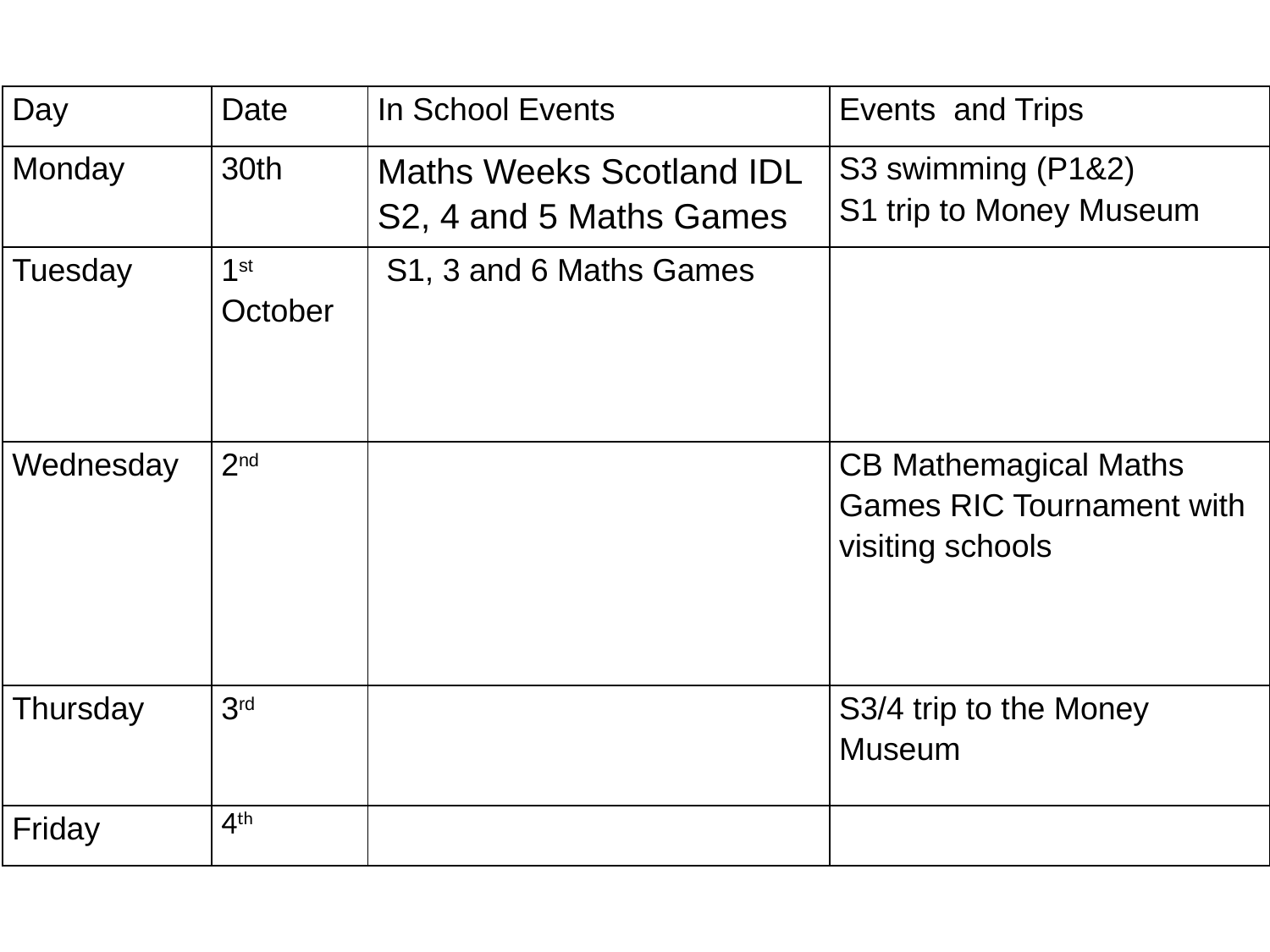

| Day | Date | In School Events | Events and Trips |
| --- | --- | --- | --- |
| Monday | 30th | Maths Weeks Scotland IDL S2, 4 and 5 Maths Games | S3 swimming (P1&2) S1 trip to Money Museum |
| Tuesday | 1st October | S1, 3 and 6 Maths Games |  |
| Wednesday | 2nd |  | CB Mathemagical Maths Games RIC Tournament with visiting schools |
| Thursday | 3rd |  | S3/4 trip to the Money Museum |
| Friday | 4th |  |  |